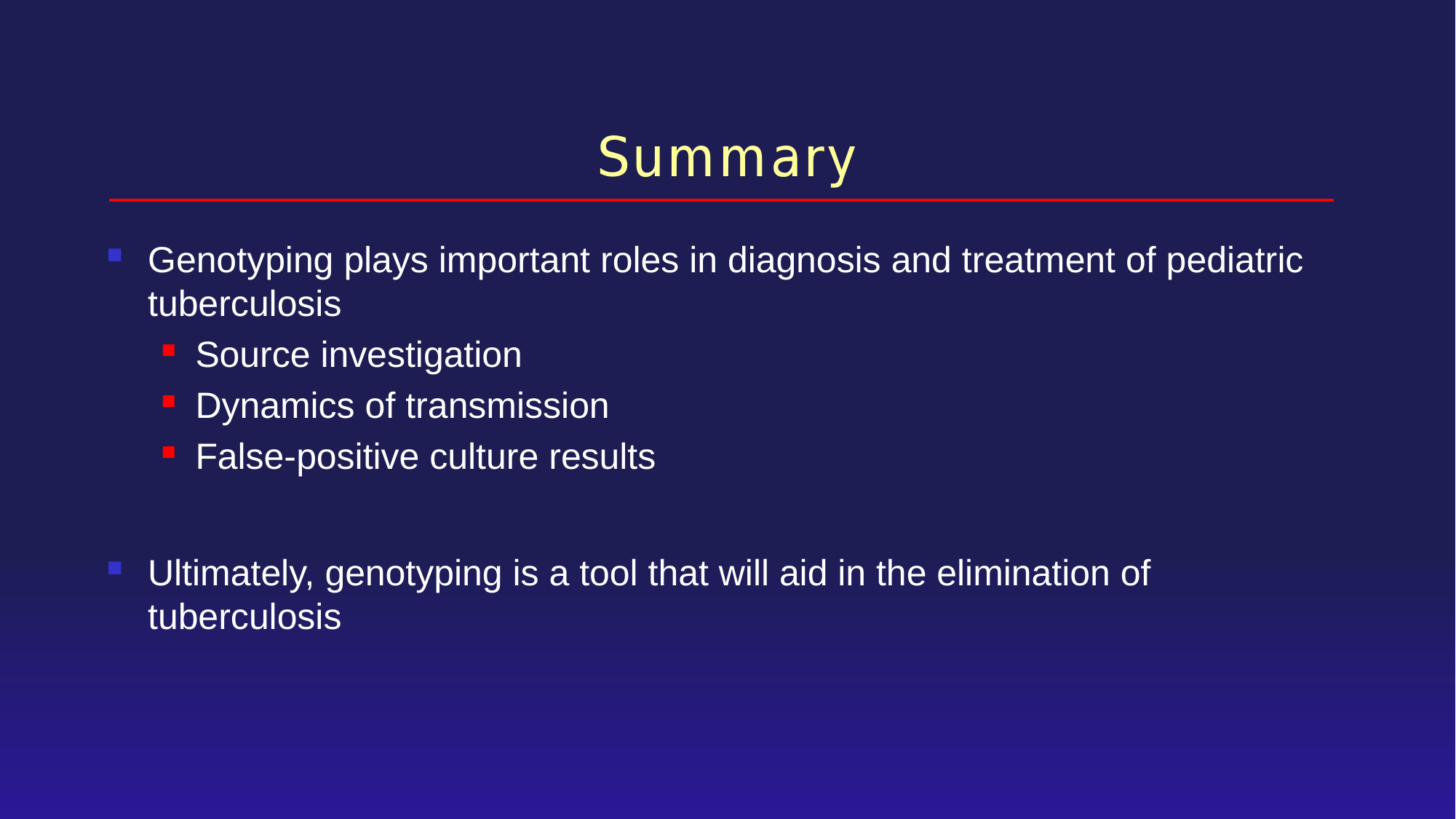

# Summary
Genotyping plays important roles in diagnosis and treatment of pediatric tuberculosis
Source investigation
Dynamics of transmission
False-positive culture results

Ultimately, genotyping is a tool that will aid in the elimination of tuberculosis